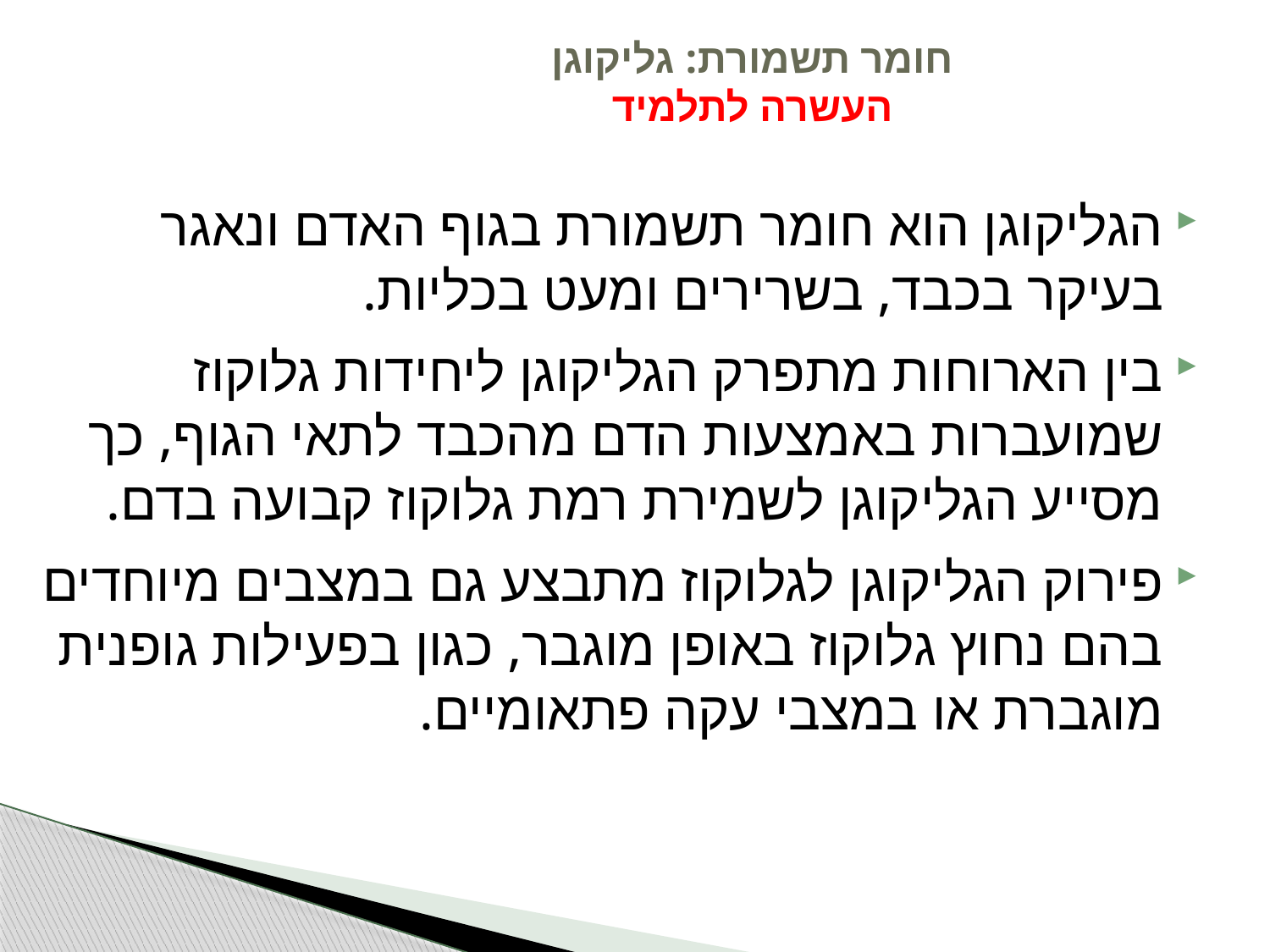

# חומר תשמורת: גליקוגן העשרה לתלמיד
הגליקוגן הוא חומר תשמורת בגוף האדם ונאגר בעיקר בכבד, בשרירים ומעט בכליות.
בין הארוחות מתפרק הגליקוגן ליחידות גלוקוז שמועברות באמצעות הדם מהכבד לתאי הגוף, כך מסייע הגליקוגן לשמירת רמת גלוקוז קבועה בדם.
פירוק הגליקוגן לגלוקוז מתבצע גם במצבים מיוחדים בהם נחוץ גלוקוז באופן מוגבר, כגון בפעילות גופנית מוגברת או במצבי עקה פתאומיים.